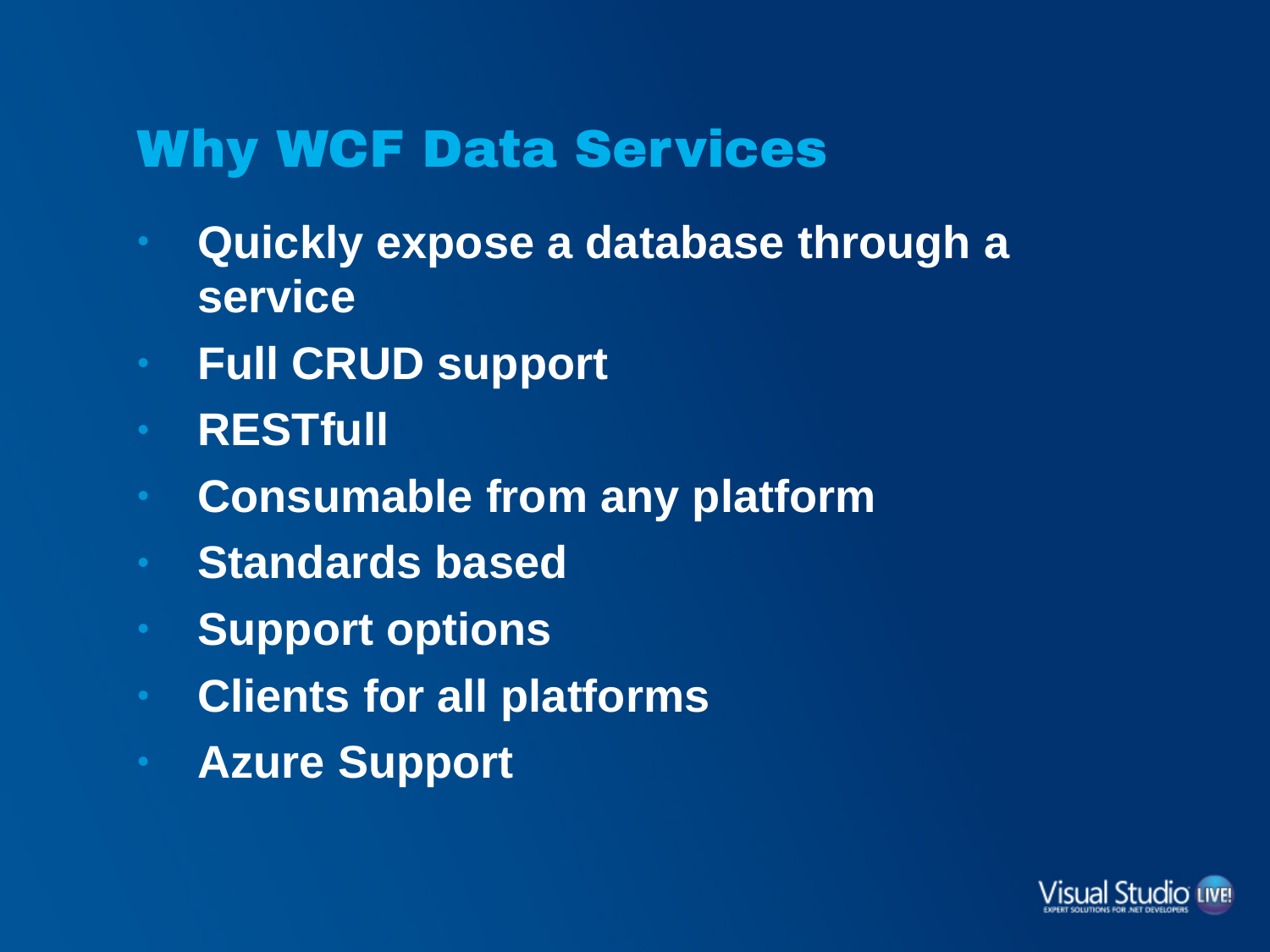

# Why WCF Data Services
Quickly expose a database through a service
Full CRUD support
RESTfull
Consumable from any platform
Standards based
Support options
Clients for all platforms
Azure Support